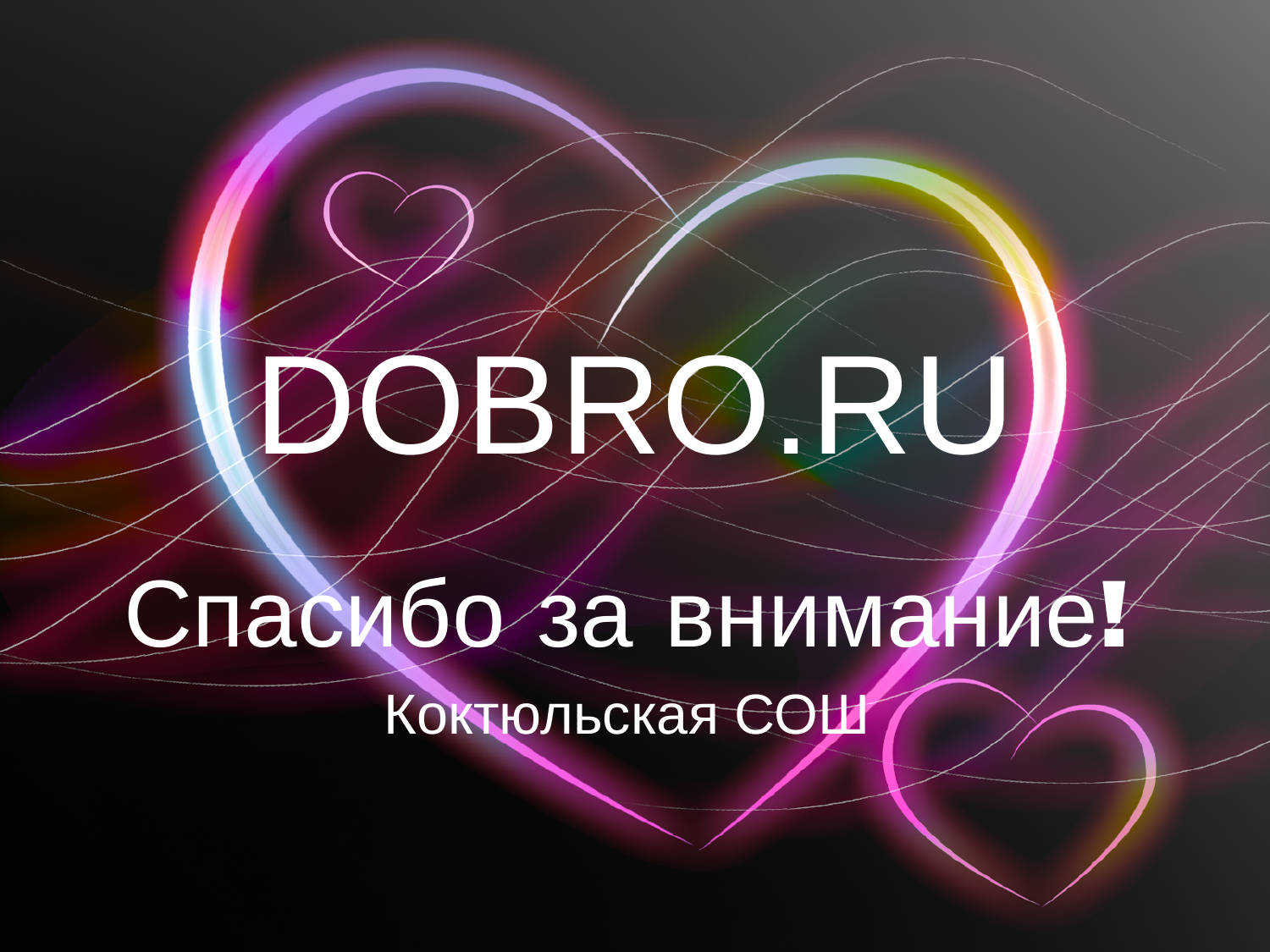

# DOBRO.RU
Спасибо за внимание!
Коктюльская СОШ